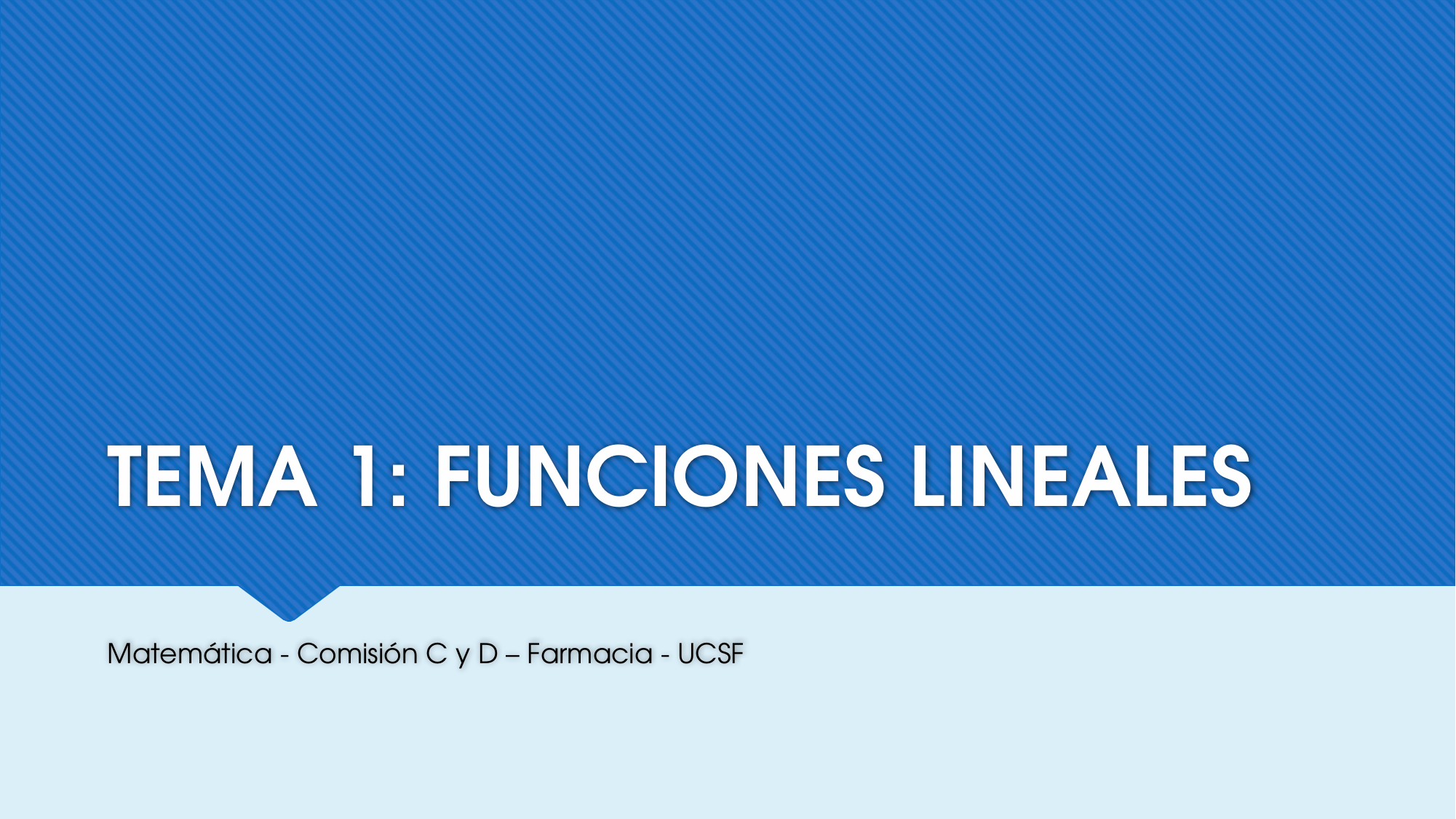

# TEMA 1: FUNCIONES LINEALES
Matemática - Comisión C y D – Farmacia - UCSF